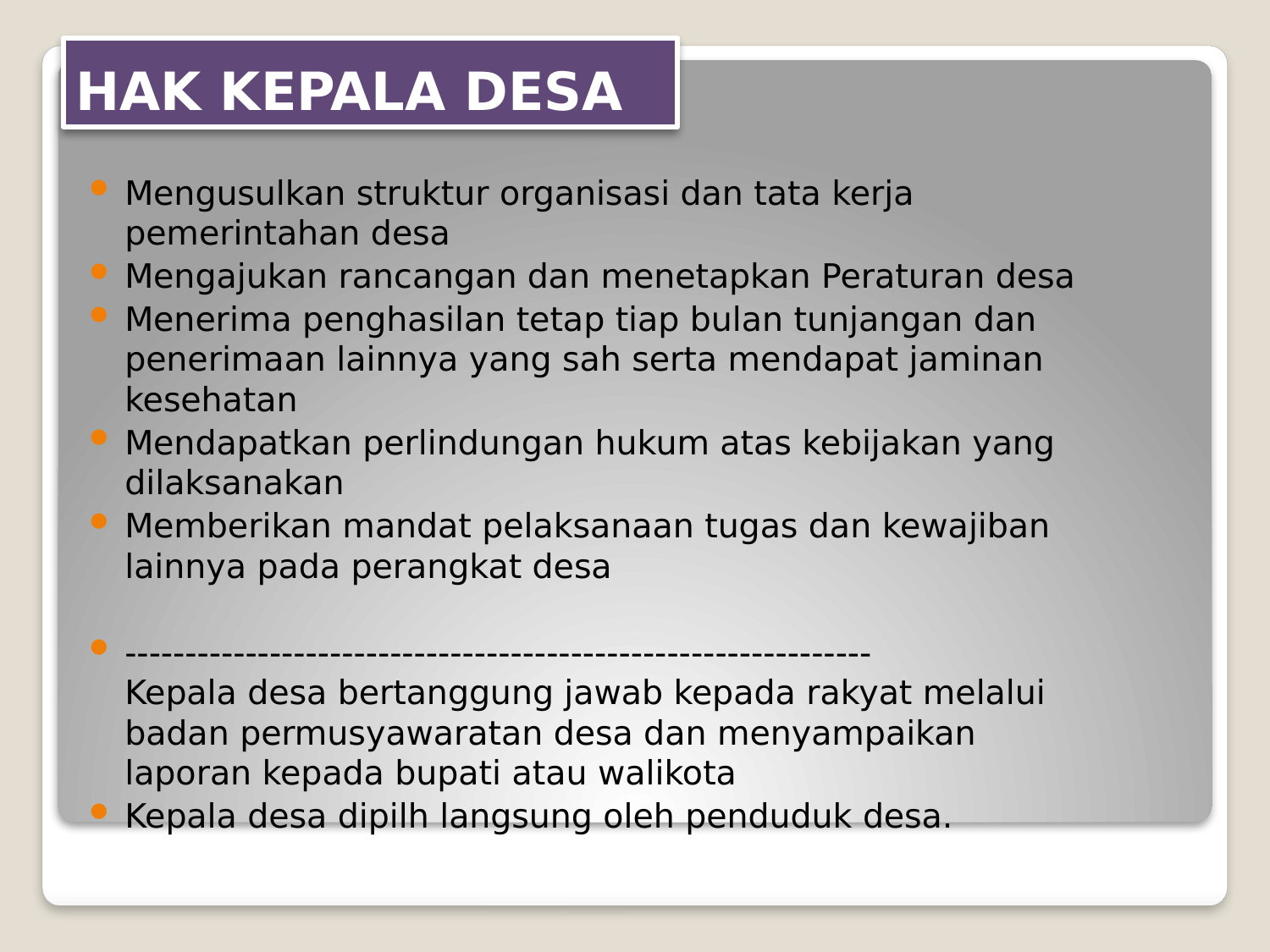

# HAK KEPALA DESA
Mengusulkan struktur organisasi dan tata kerja pemerintahan desa
Mengajukan rancangan dan menetapkan Peraturan desa
Menerima penghasilan tetap tiap bulan tunjangan dan penerimaan lainnya yang sah serta mendapat jaminan kesehatan
Mendapatkan perlindungan hukum atas kebijakan yang dilaksanakan
Memberikan mandat pelaksanaan tugas dan kewajiban lainnya pada perangkat desa

--------------------------------------------------------------
Kepala desa bertanggung jawab kepada rakyat melalui badan permusyawaratan desa dan menyampaikan laporan kepada bupati atau walikota
Kepala desa dipilh langsung oleh penduduk desa.